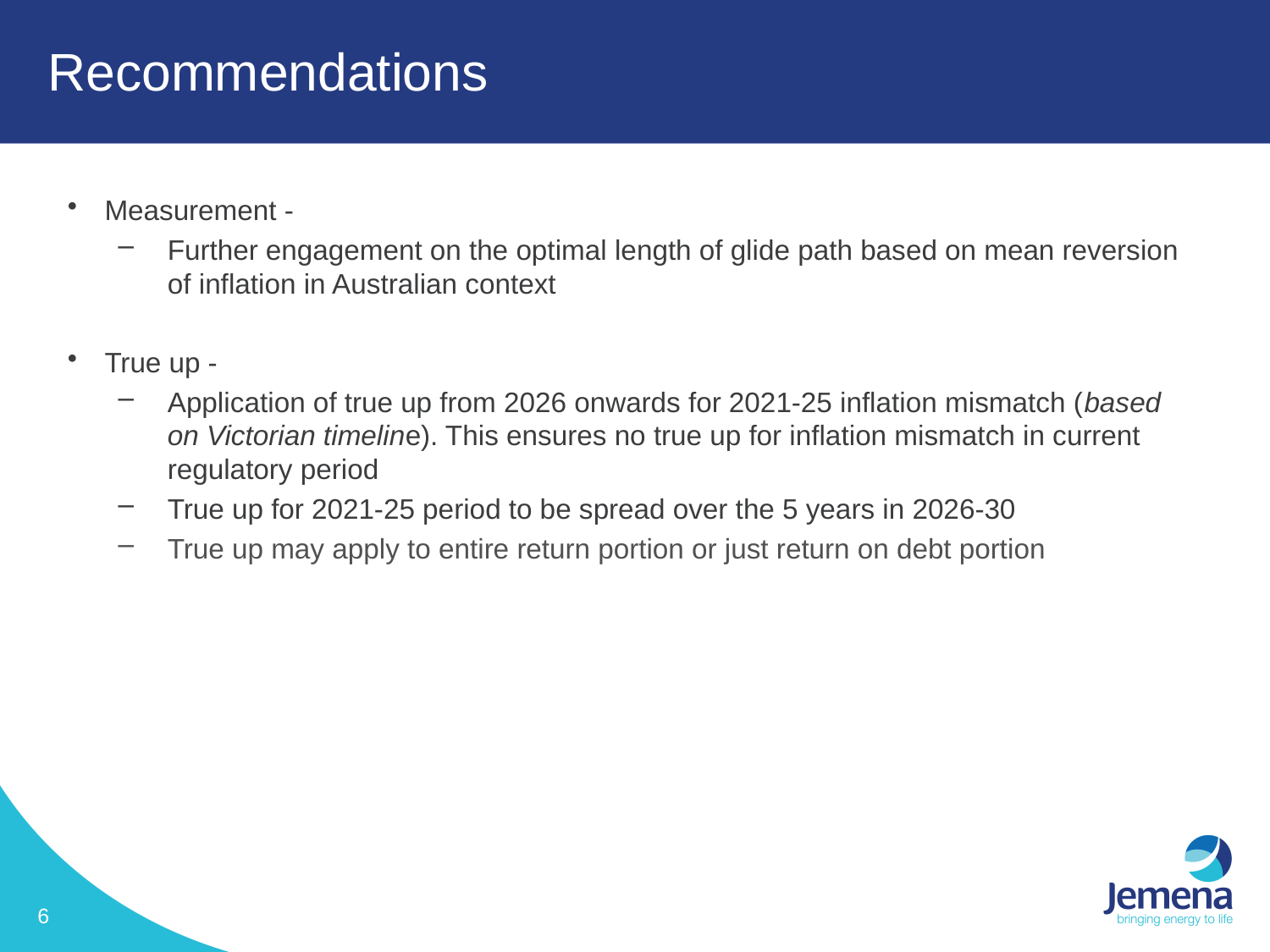

# Recommendations
Measurement -
Further engagement on the optimal length of glide path based on mean reversion of inflation in Australian context

True up -
Application of true up from 2026 onwards for 2021-25 inflation mismatch (based on Victorian timeline). This ensures no true up for inflation mismatch in current regulatory period
True up for 2021-25 period to be spread over the 5 years in 2026-30
True up may apply to entire return portion or just return on debt portion

6